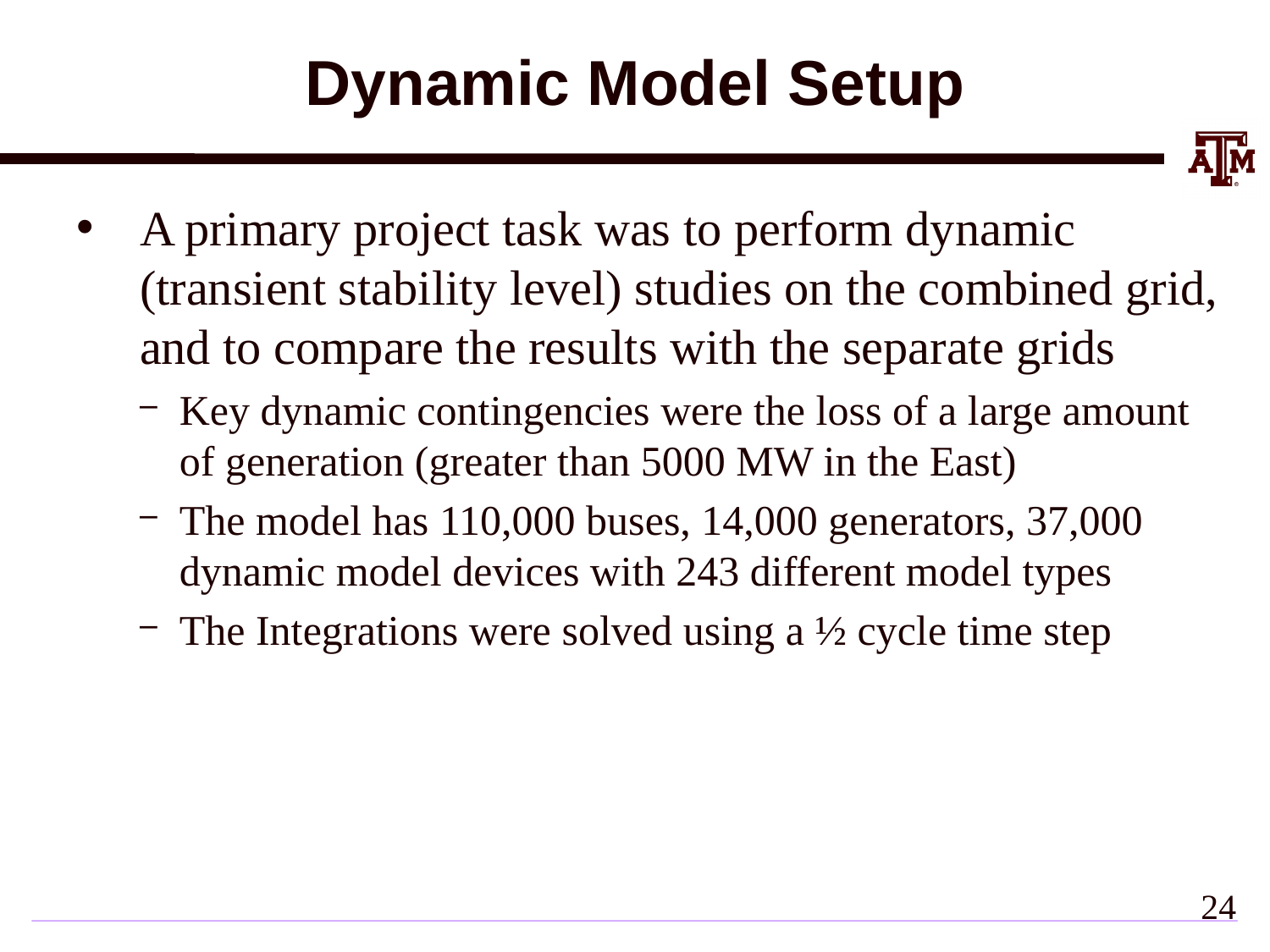

# Dynamic Model Setup
A primary project task was to perform dynamic (transient stability level) studies on the combined grid, and to compare the results with the separate grids
Key dynamic contingencies were the loss of a large amount of generation (greater than 5000 MW in the East)
The model has 110,000 buses, 14,000 generators, 37,000 dynamic model devices with 243 different model types
The Integrations were solved using a ½ cycle time step
24